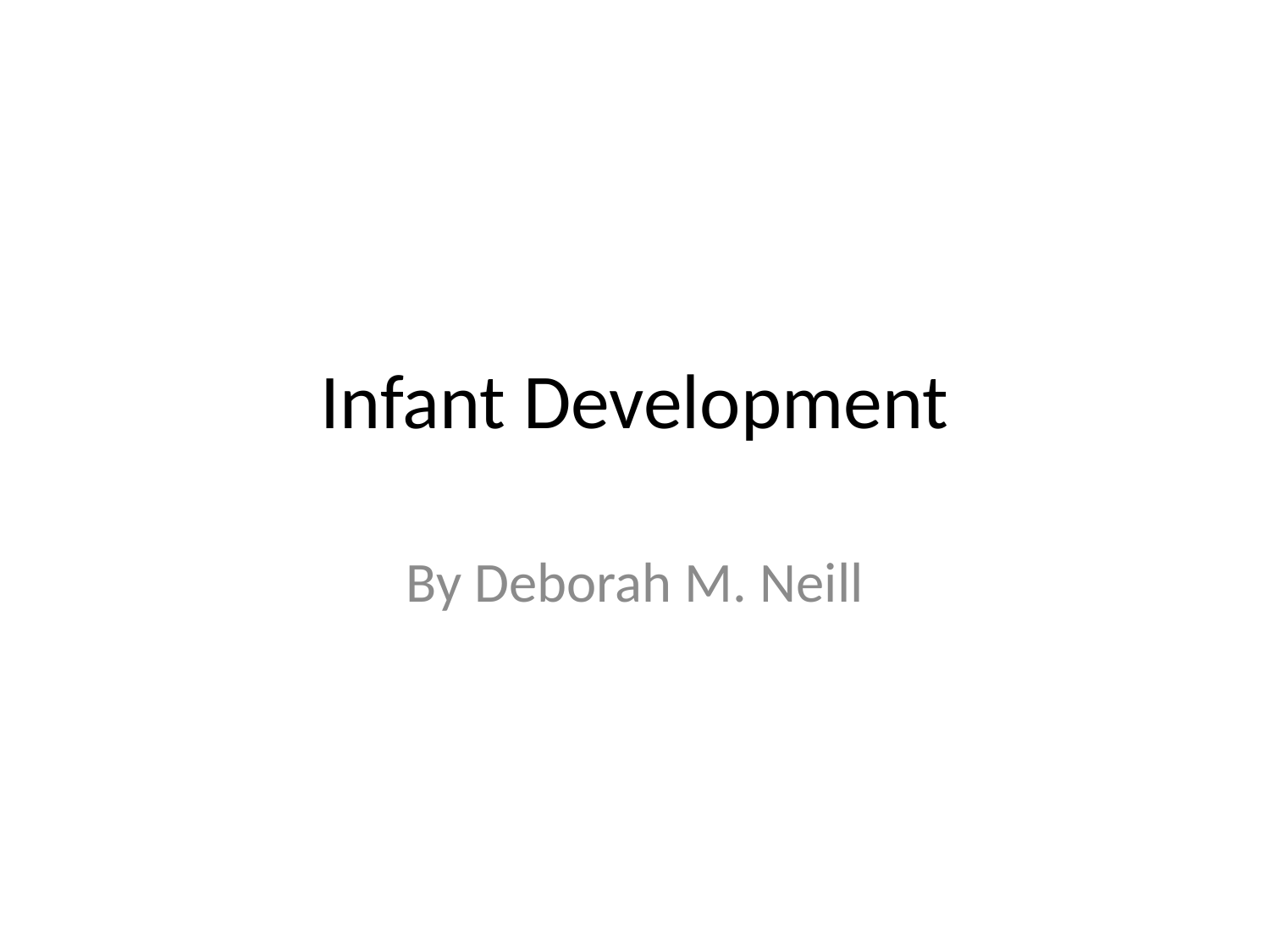

# Infant Development
By Deborah M. Neill